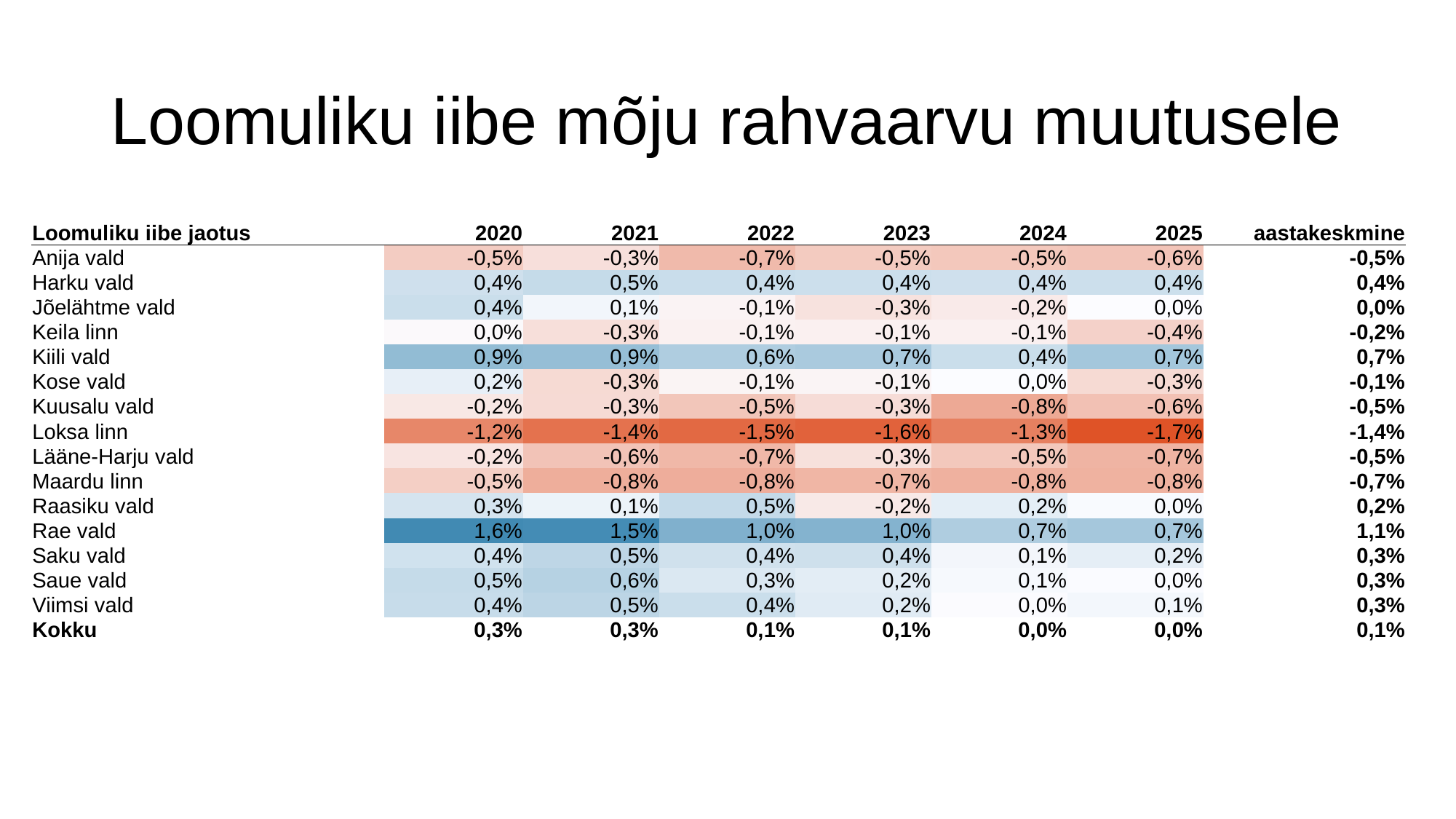

# Loomuliku iibe mõju rahvaarvu muutusele
| Loomuliku iibe jaotus | 2020 | 2021 | 2022 | 2023 | 2024 | 2025 | aastakeskmine |
| --- | --- | --- | --- | --- | --- | --- | --- |
| Anija vald | -0,5% | -0,3% | -0,7% | -0,5% | -0,5% | -0,6% | -0,5% |
| Harku vald | 0,4% | 0,5% | 0,4% | 0,4% | 0,4% | 0,4% | 0,4% |
| Jõelähtme vald | 0,4% | 0,1% | -0,1% | -0,3% | -0,2% | 0,0% | 0,0% |
| Keila linn | 0,0% | -0,3% | -0,1% | -0,1% | -0,1% | -0,4% | -0,2% |
| Kiili vald | 0,9% | 0,9% | 0,6% | 0,7% | 0,4% | 0,7% | 0,7% |
| Kose vald | 0,2% | -0,3% | -0,1% | -0,1% | 0,0% | -0,3% | -0,1% |
| Kuusalu vald | -0,2% | -0,3% | -0,5% | -0,3% | -0,8% | -0,6% | -0,5% |
| Loksa linn | -1,2% | -1,4% | -1,5% | -1,6% | -1,3% | -1,7% | -1,4% |
| Lääne-Harju vald | -0,2% | -0,6% | -0,7% | -0,3% | -0,5% | -0,7% | -0,5% |
| Maardu linn | -0,5% | -0,8% | -0,8% | -0,7% | -0,8% | -0,8% | -0,7% |
| Raasiku vald | 0,3% | 0,1% | 0,5% | -0,2% | 0,2% | 0,0% | 0,2% |
| Rae vald | 1,6% | 1,5% | 1,0% | 1,0% | 0,7% | 0,7% | 1,1% |
| Saku vald | 0,4% | 0,5% | 0,4% | 0,4% | 0,1% | 0,2% | 0,3% |
| Saue vald | 0,5% | 0,6% | 0,3% | 0,2% | 0,1% | 0,0% | 0,3% |
| Viimsi vald | 0,4% | 0,5% | 0,4% | 0,2% | 0,0% | 0,1% | 0,3% |
| Kokku | 0,3% | 0,3% | 0,1% | 0,1% | 0,0% | 0,0% | 0,1% |